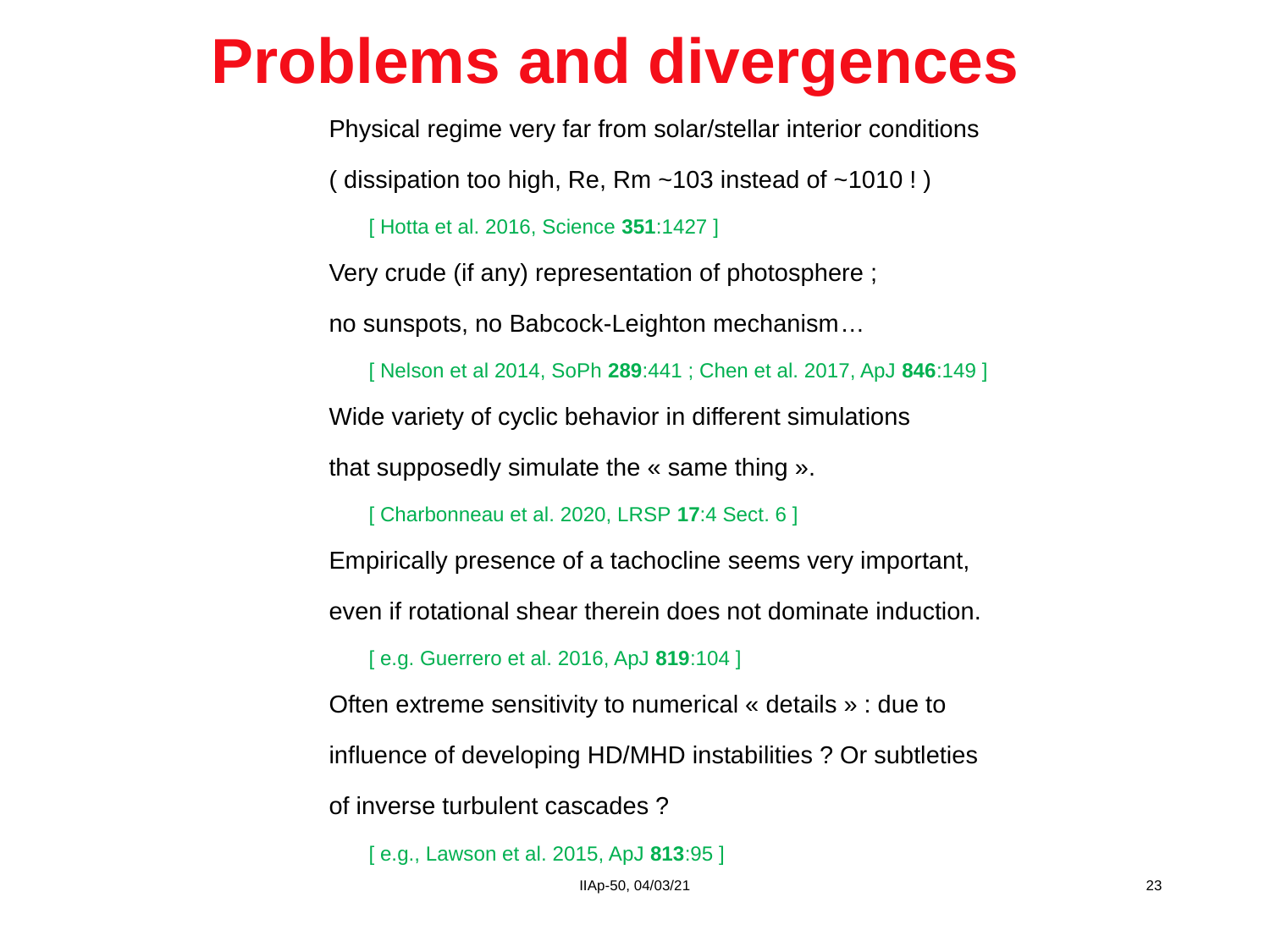

# Problems and divergences
Physical regime very far from solar/stellar interior conditions
( dissipation too high, Re, Rm ~103 instead of ~1010 ! )
       [ Hotta et al. 2016, Science 351:1427 ]
Very crude (if any) representation of photosphere ;
no sunspots, no Babcock-Leighton mechanism…
       [ Nelson et al 2014, SoPh 289:441 ; Chen et al. 2017, ApJ 846:149 ]
Wide variety of cyclic behavior in different simulations
that supposedly simulate the « same thing ».
       [ Charbonneau et al. 2020, LRSP 17:4 Sect. 6 ]
Empirically presence of a tachocline seems very important,
even if rotational shear therein does not dominate induction.
       [ e.g. Guerrero et al. 2016, ApJ 819:104 ]
Often extreme sensitivity to numerical « details » : due to
influence of developing HD/MHD instabilities ? Or subtleties
of inverse turbulent cascades ?
       [ e.g., Lawson et al. 2015, ApJ 813:95 ]
IIAp-50, 04/03/21
23